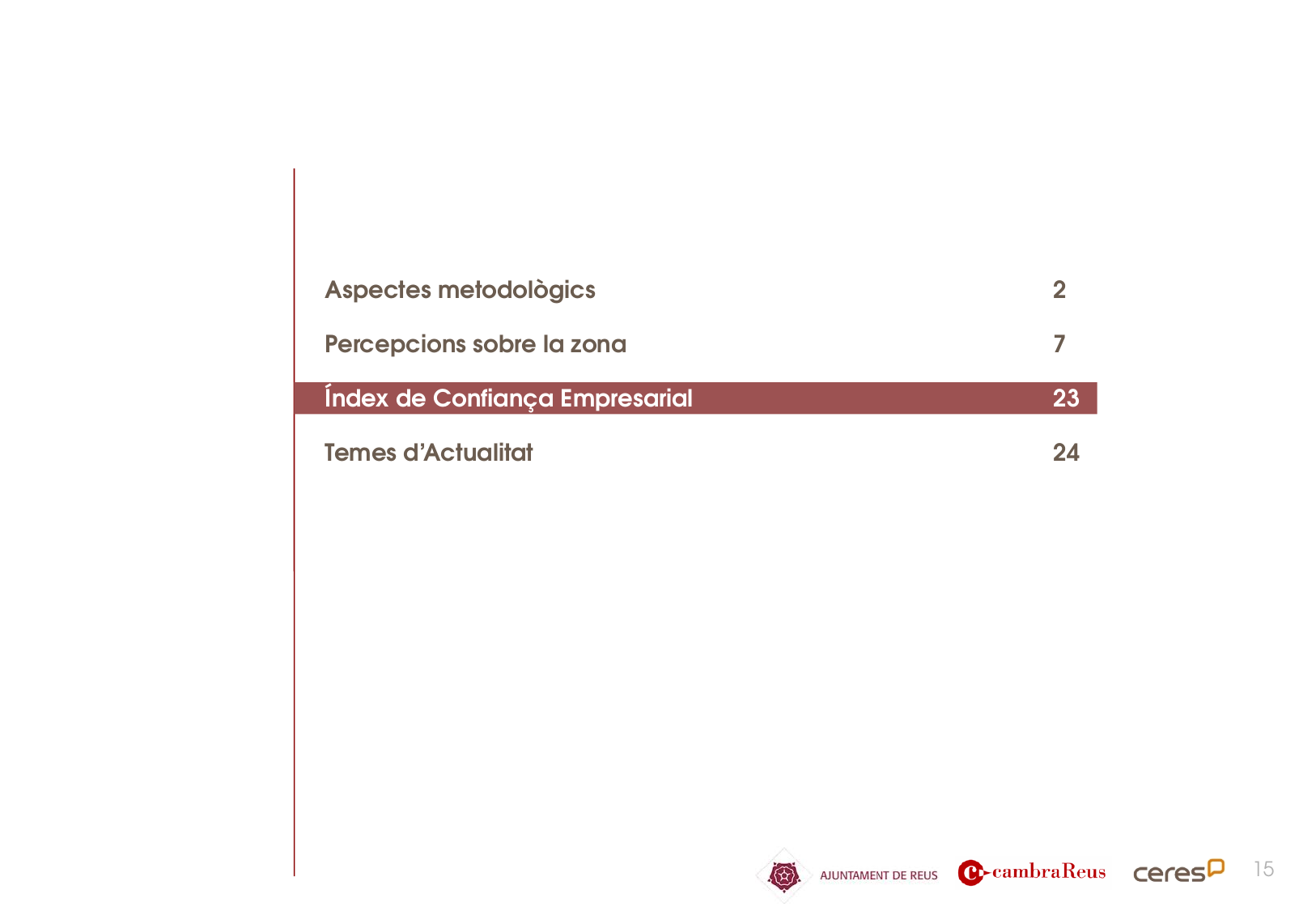

Aspectes metodològics 				2
Percepcions sobre la zona 				7
Índex de Confiança Empresarial			23
Temes d’Actualitat 					24

15